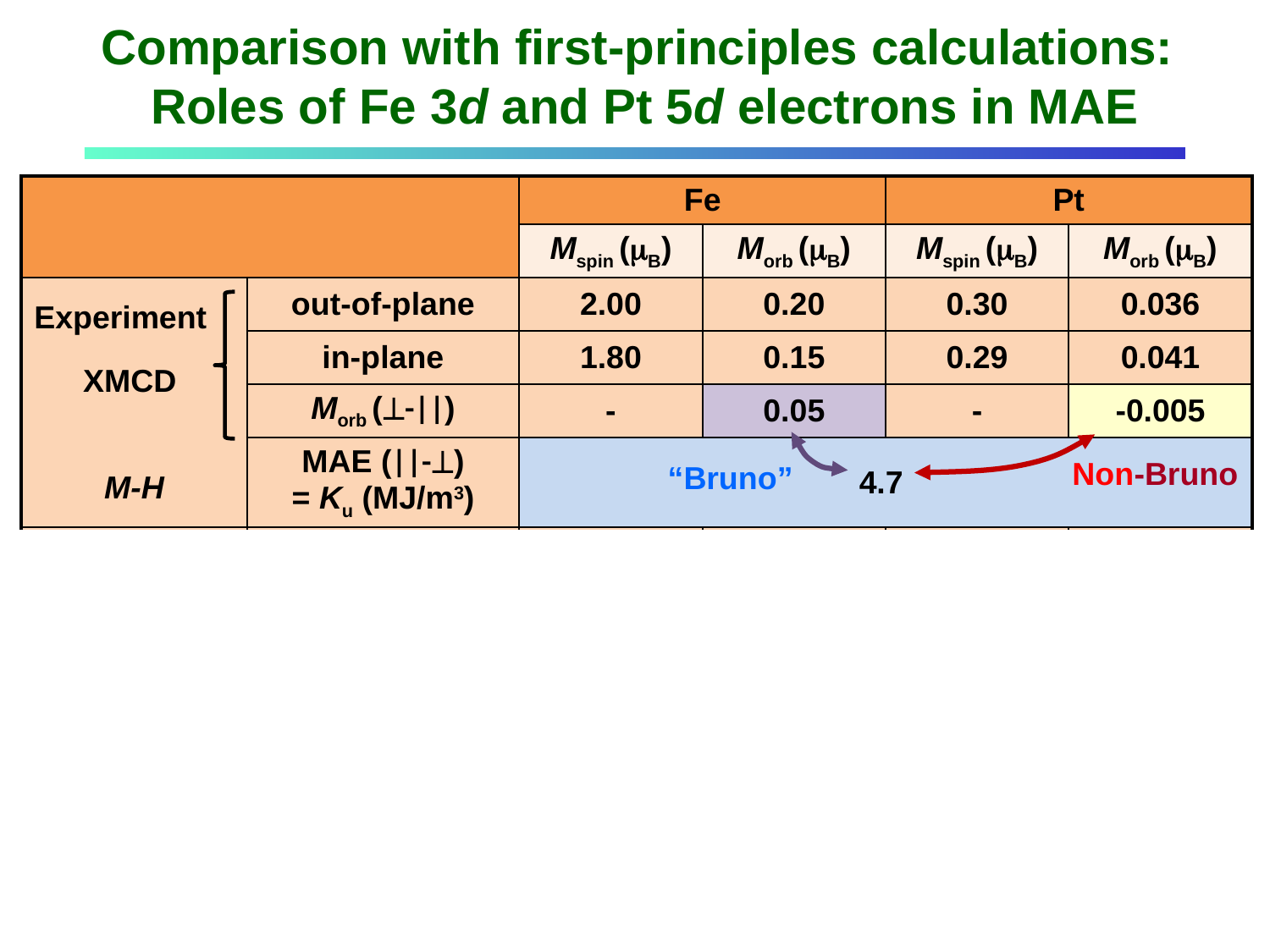

Comparison with first-principles calculations:
Roles of Fe 3d and Pt 5d electrons in MAE

|  |  | Fe |  | Pt |  |
| --- | --- | --- | --- | --- | --- |
|  |  | Mspin (μB) | Morb (μB) | Mspin (μB) | Morb (μB) |
| Experiment 　 XMCD M-H | out-of-plane | 2.00 | 0.20 | 0.30 | 0.036 |
|  | in-plane | 1.80 | 0.15 | 0.29 | 0.041 |
|  | Morb (⊥-||) | - | 0.05 | - | -0.005 |
|  | MAE (||-⊥) = Ku (MJ/m3) | 4.7 |  |  |  |
| First-principles calculation | out-of-plane | 2.77 | 0.0802 | 0.35 | 0.0486 |
|  | in-plane |  | 0.0690 |  | 0.0616 |
|  | morb (out - in) | - | 0.0112 | - | -0.0130 |
|  | MAE (in - out) = Ku (MJ/m3) | -0.887 |  | 14.28 |  |

Non-Bruno
“Bruno”

Non-Bruno
Non-Bruno